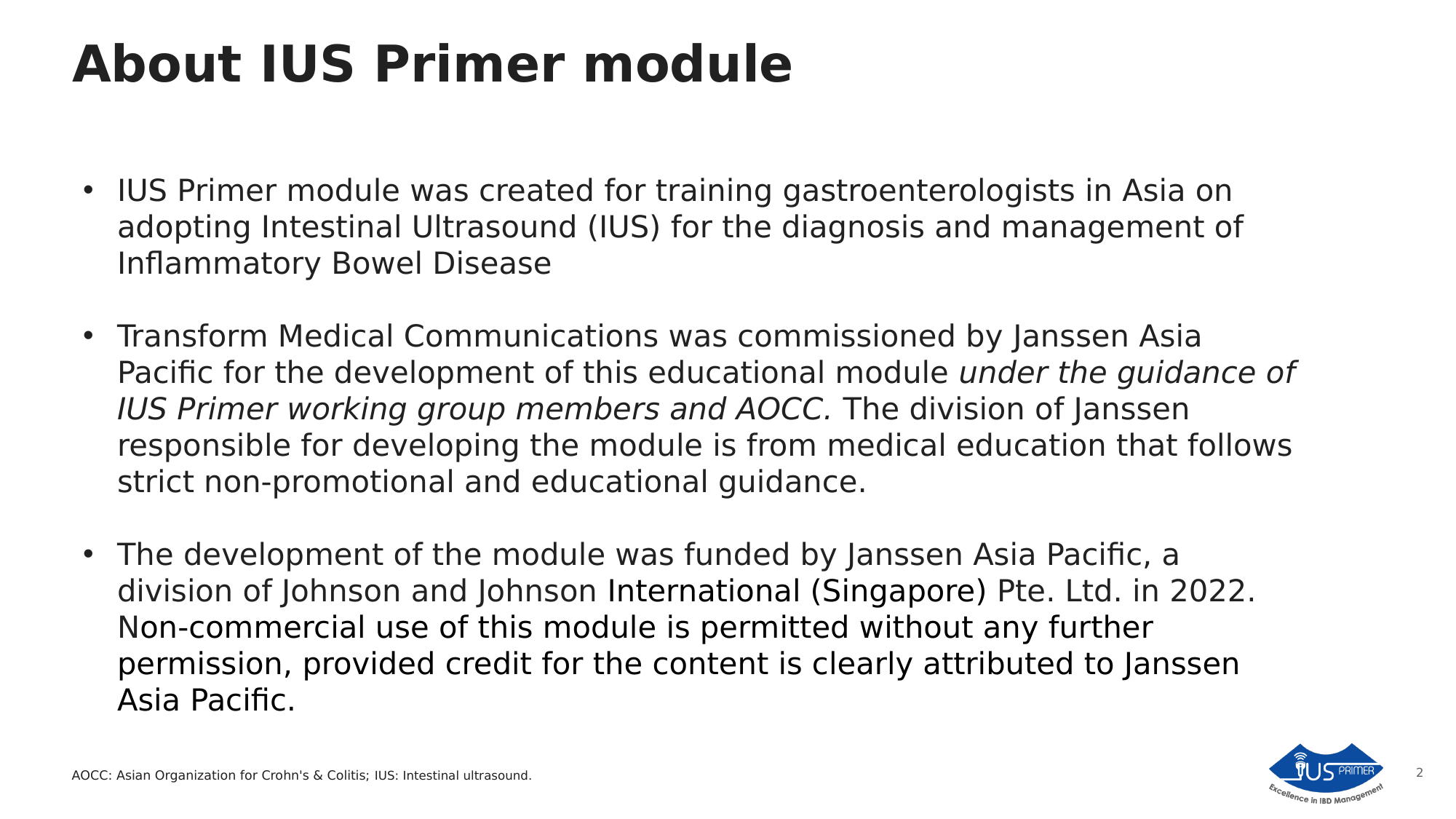

# About IUS Primer module
IUS Primer module was created for training gastroenterologists in Asia on adopting Intestinal Ultrasound (IUS) for the diagnosis and management of Inflammatory Bowel Disease

Transform Medical Communications was commissioned by Janssen Asia Pacific for the development of this educational module under the guidance of IUS Primer working group members and AOCC. The division of Janssen responsible for developing the module is from medical education that follows strict non-promotional and educational guidance.

The development of the module was funded by Janssen Asia Pacific, a division of Johnson and Johnson International (Singapore) Pte. Ltd. in 2022. Non-commercial use of this module is permitted without any further permission, provided credit for the content is clearly attributed to Janssen Asia Pacific.

AOCC: Asian Organization for Crohn's & Colitis; IUS: Intestinal ultrasound.
2